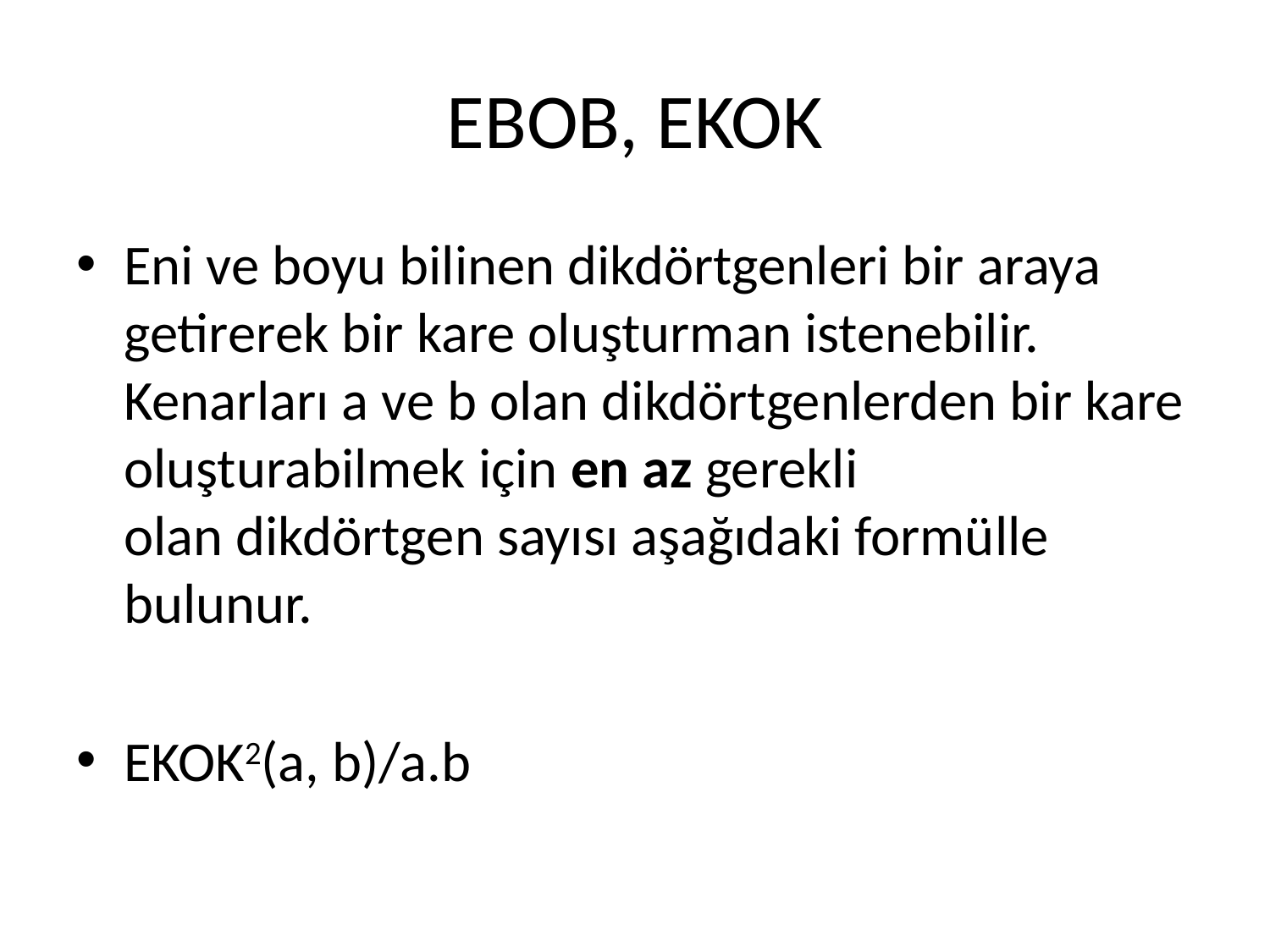

# EBOB, EKOK
Eni ve boyu bilinen dikdörtgenleri bir araya getirerek bir kare oluşturman istenebilir. Kenarları a ve b olan dikdörtgenlerden bir kare oluşturabilmek için en az gerekli olan dikdörtgen sayısı aşağıdaki formülle bulunur.

EKOK2(a, b)/a.b